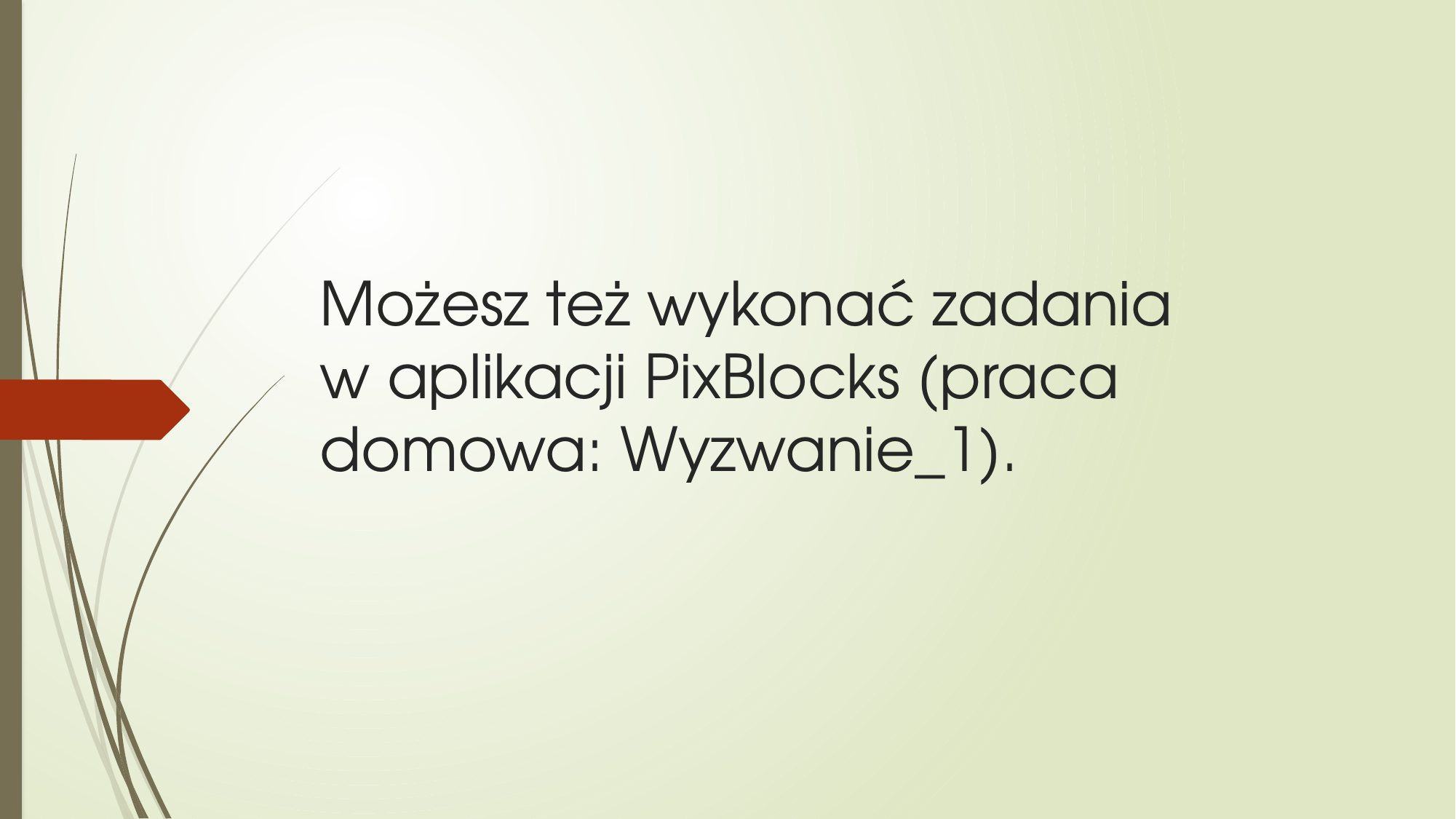

# Możesz też wykonać zadania w aplikacji PixBlocks (praca domowa: Wyzwanie_1).